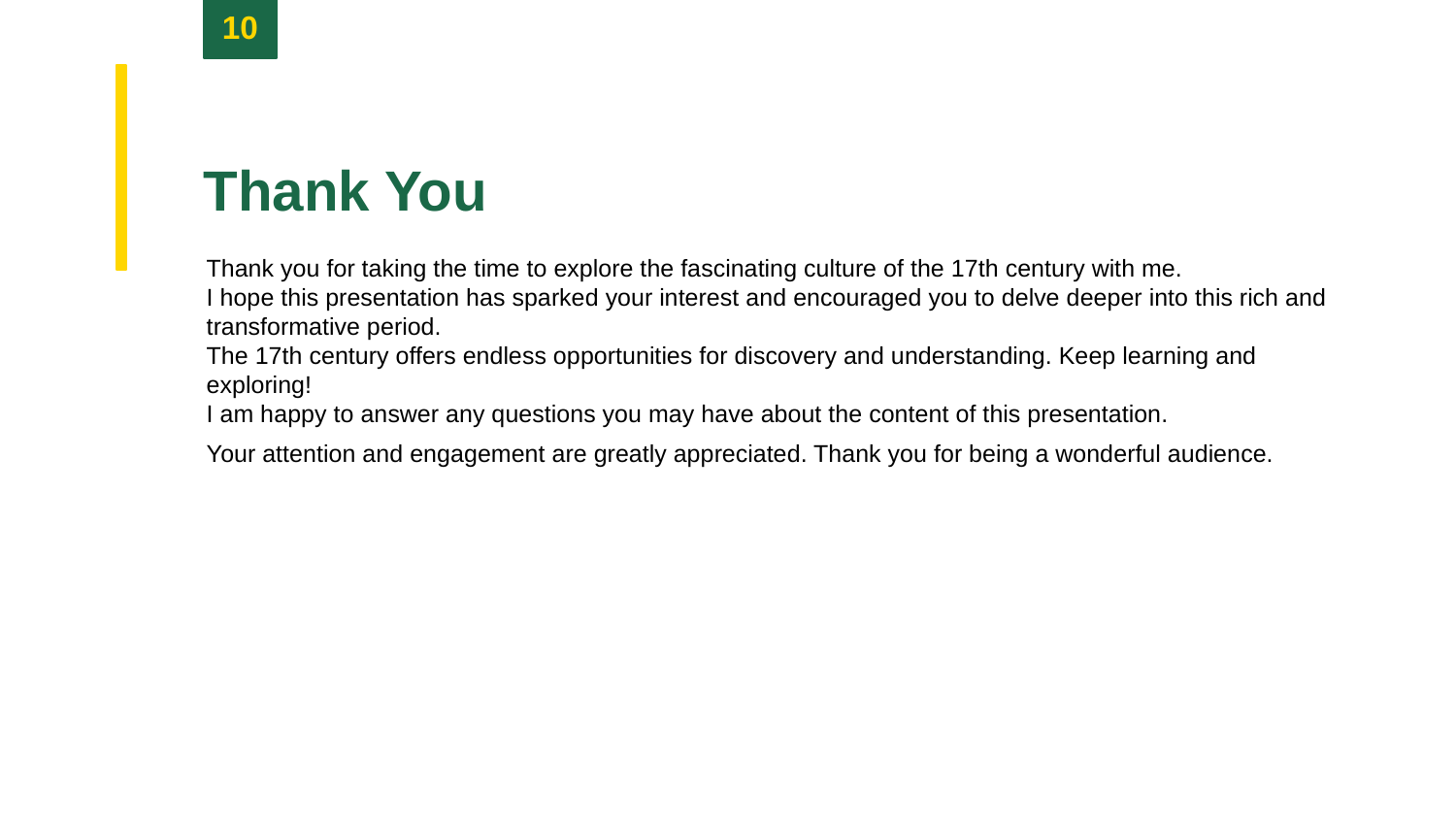

10

Thank You
Thank you for taking the time to explore the fascinating culture of the 17th century with me.
I hope this presentation has sparked your interest and encouraged you to delve deeper into this rich and transformative period.
The 17th century offers endless opportunities for discovery and understanding. Keep learning and exploring!
I am happy to answer any questions you may have about the content of this presentation.
Your attention and engagement are greatly appreciated. Thank you for being a wonderful audience.